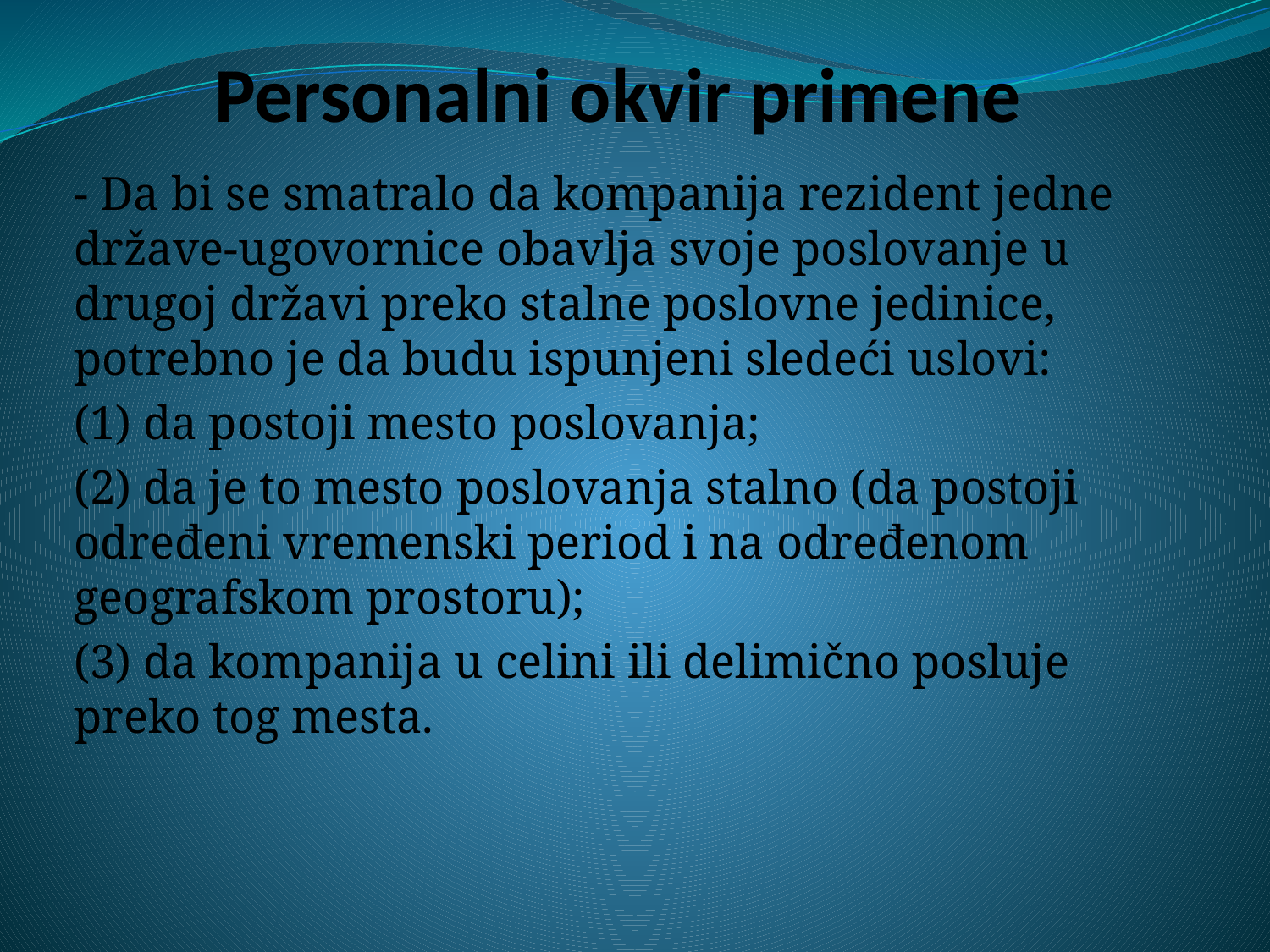

# Personalni okvir primene
- Da bi se smatralo da kompanija rezident jedne države-ugovornice obavlja svoje poslovanje u drugoj državi preko stalne poslovne jedinice, potrebno je da budu ispunjeni sledeći uslovi:
(1) da postoji mesto poslovanja;
(2) da je to mesto poslovanja stalno (da postoji određeni vremenski period i na određenom geografskom prostoru);
(3) da kompanija u celini ili delimično posluje preko tog mesta.